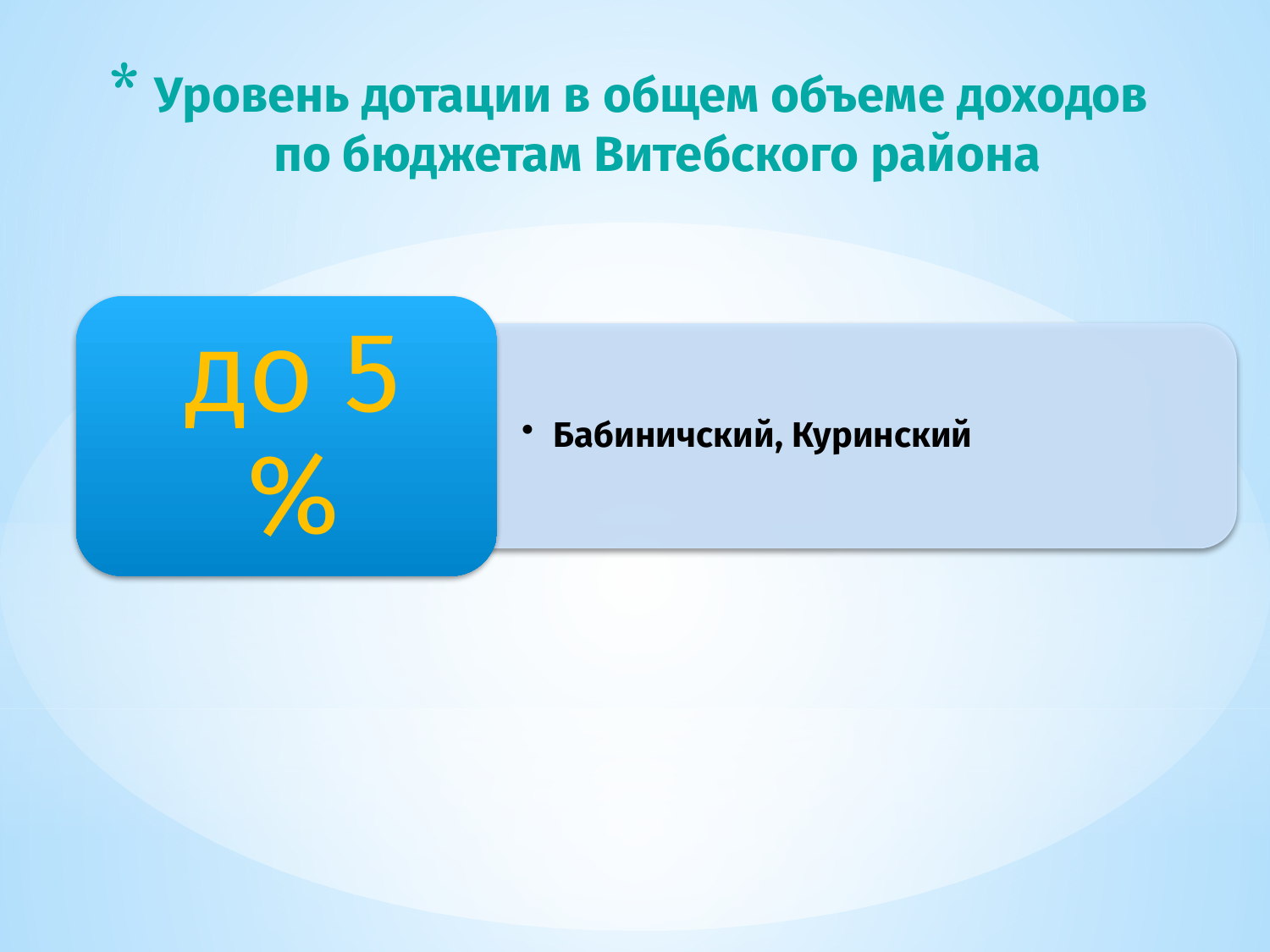

Уровень дотации в общем объеме доходов
по бюджетам Витебского района
Бабиничский, Куринский
до 5 %